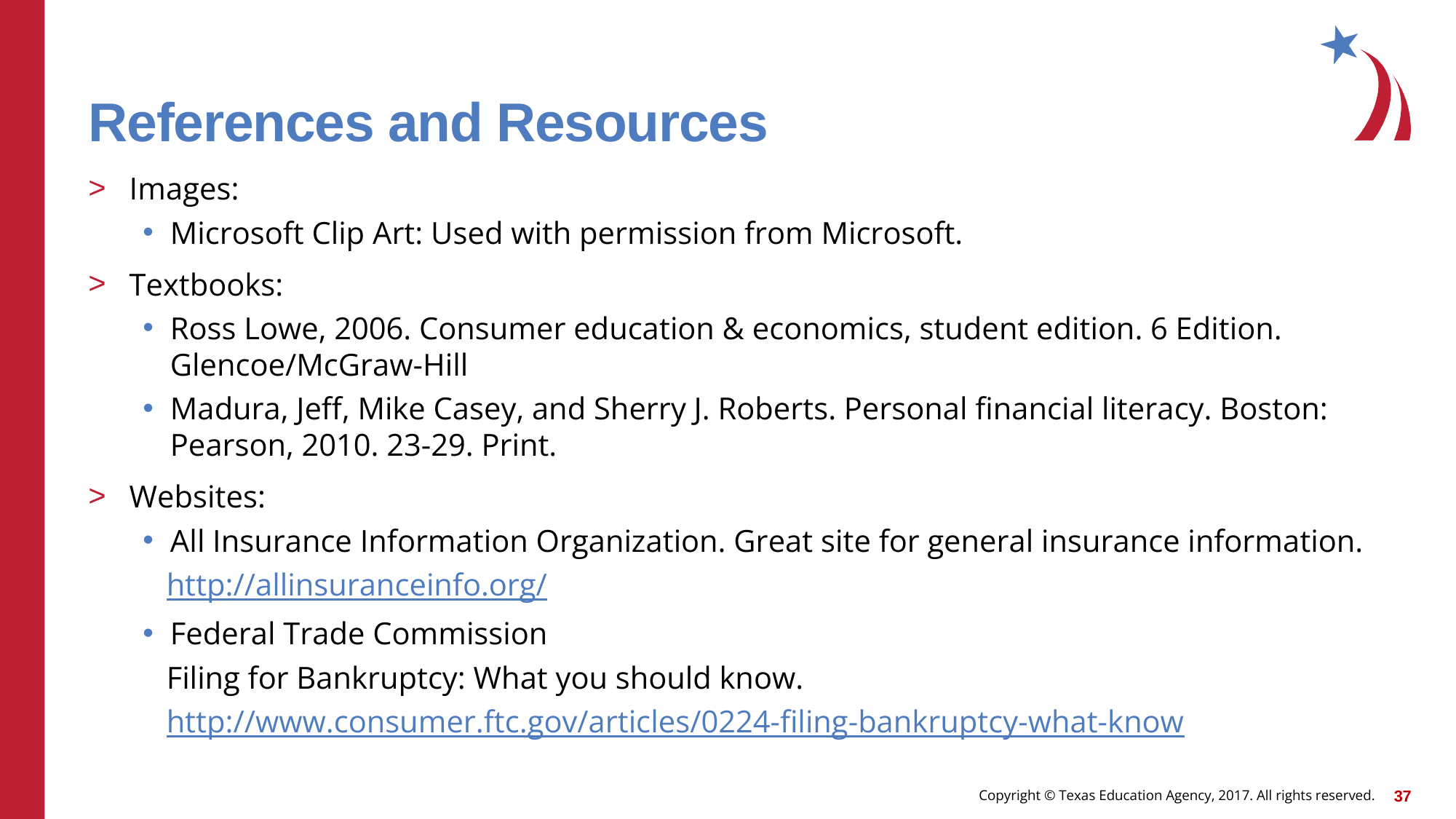

# References and Resources
Images:
Microsoft Clip Art: Used with permission from Microsoft.
Textbooks:
Ross Lowe, 2006. Consumer education & economics, student edition. 6 Edition. Glencoe/McGraw-Hill
Madura, Jeff, Mike Casey, and Sherry J. Roberts. Personal financial literacy. Boston: Pearson, 2010. 23-29. Print.
Websites:
All Insurance Information Organization. Great site for general insurance information.
   http://allinsuranceinfo.org/
Federal Trade Commission
   Filing for Bankruptcy: What you should know.
   http://www.consumer.ftc.gov/articles/0224-filing-bankruptcy-what-know